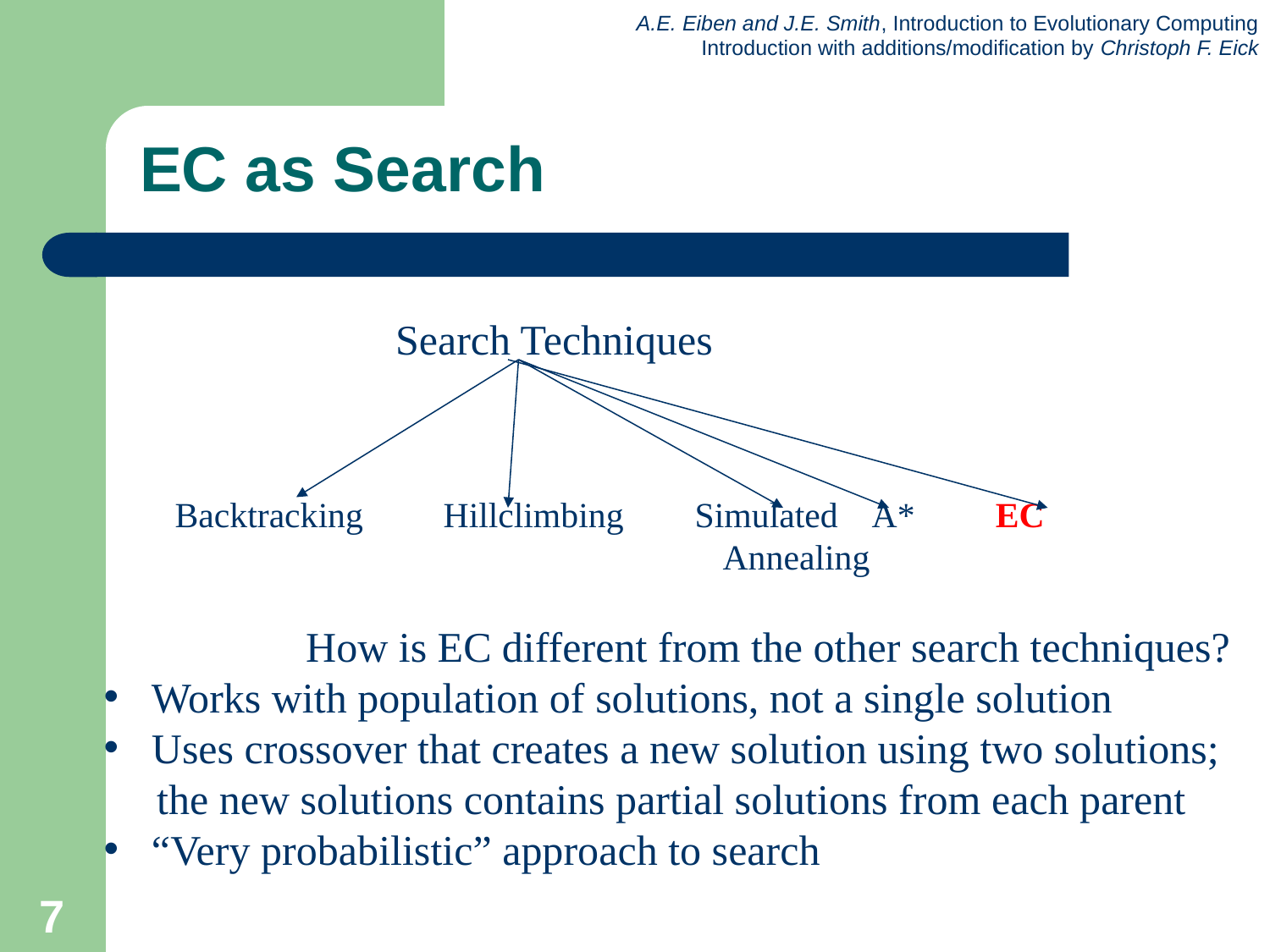

# EC as Search
Search Techniques

              Backtracking         Hillclimbing        Simulated    A*         EC
                                                        Annealing
How is EC different from the other search techniques?
Works with population of solutions, not a single solution
Uses crossover that creates a new solution using two solutions;
     the new solutions contains partial solutions from each parent
“Very probabilistic” approach to search
7